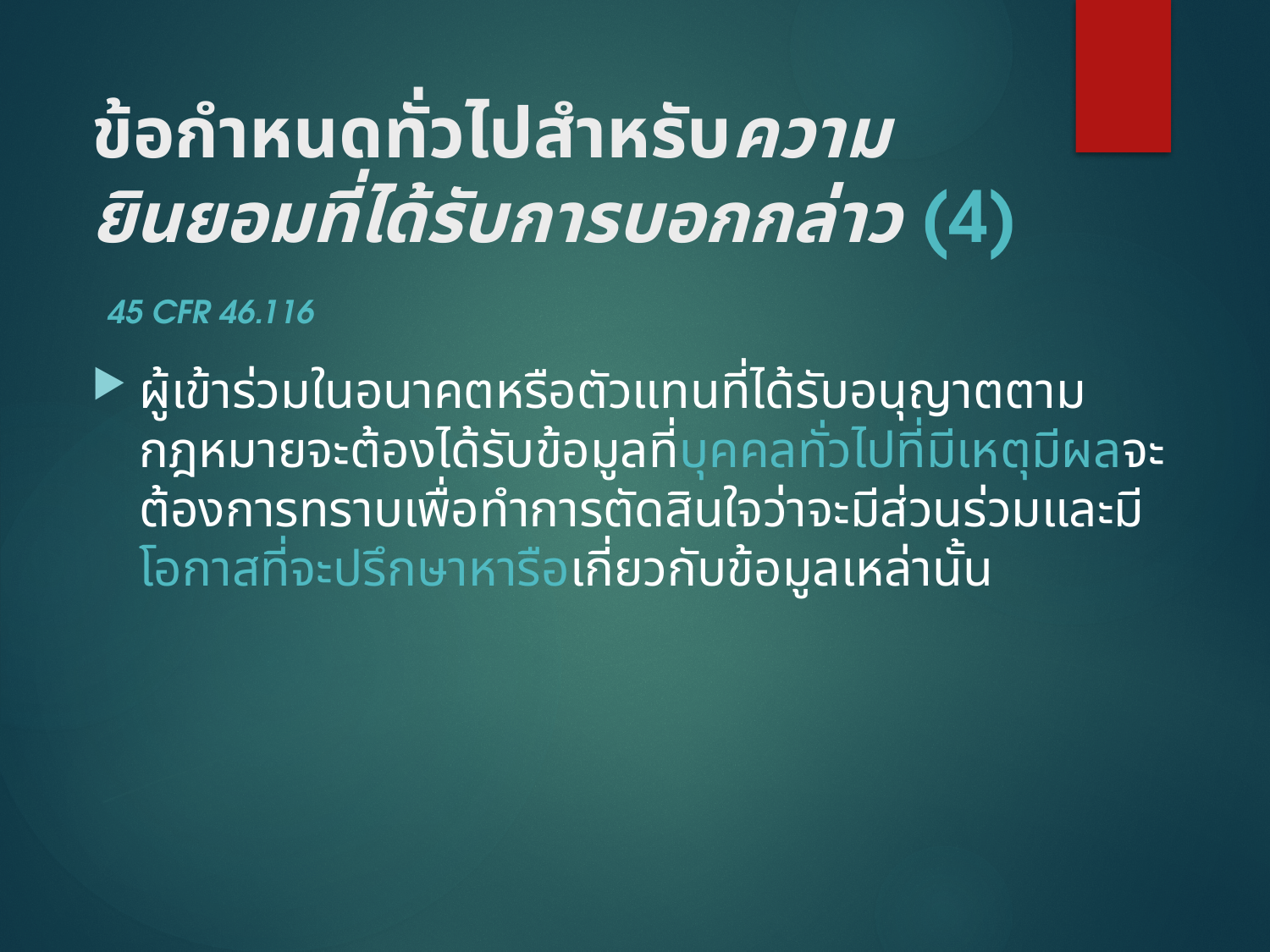

# ข้อกำหนดทั่วไปสำหรับความยินยอมที่ได้รับการบอกกล่าว (4)
45 CFR 46.116
ผู้เข้าร่วมในอนาคตหรือตัวแทนที่ได้รับอนุญาตตามกฎหมายจะต้องได้รับข้อมูลที่บุคคลทั่วไปที่มีเหตุมีผลจะต้องการทราบเพื่อทำการตัดสินใจว่าจะมีส่วนร่วมและมีโอกาสที่จะปรึกษาหารือเกี่ยวกับข้อมูลเหล่านั้น